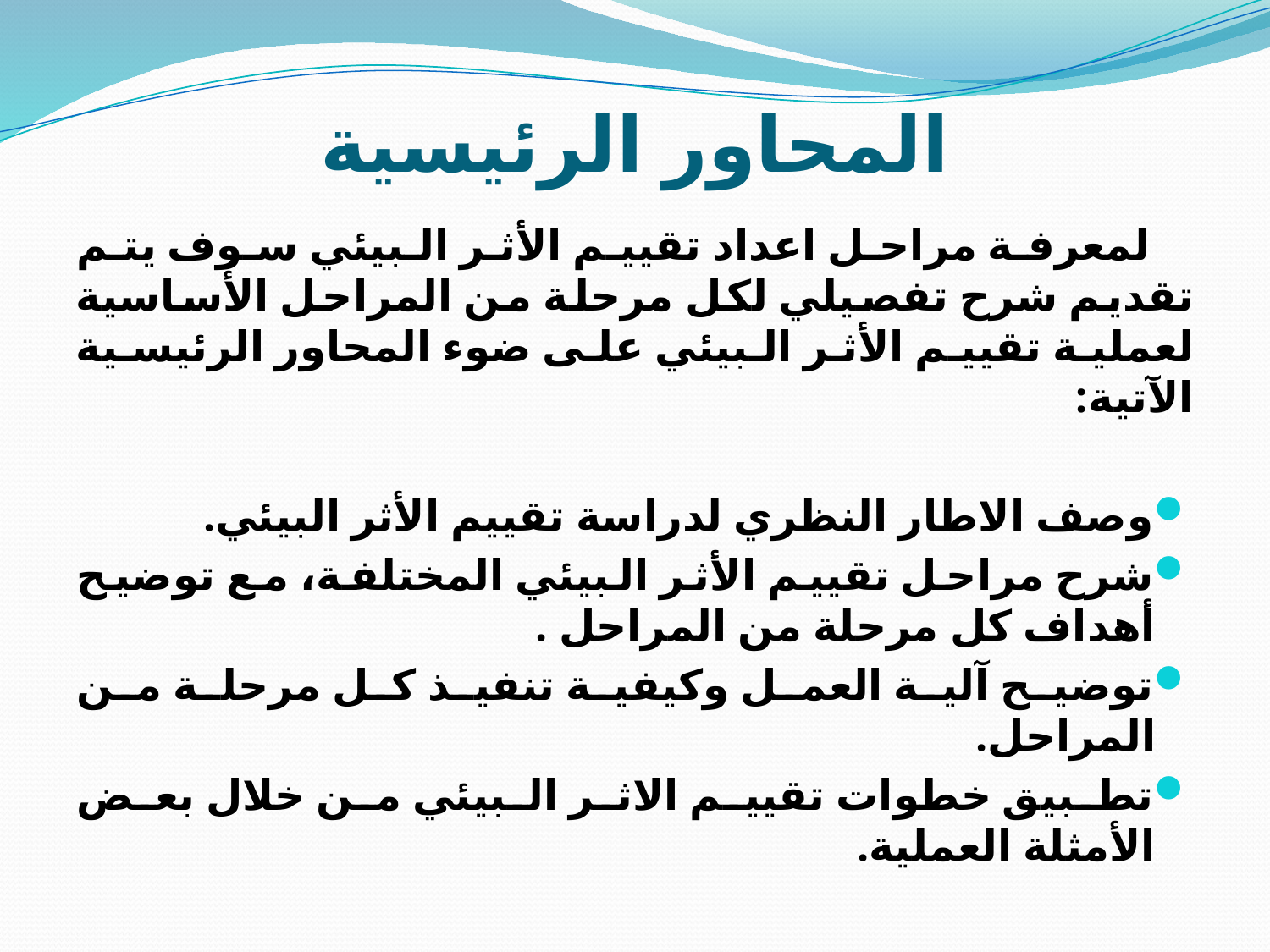

# المحاور الرئيسية
    لمعرفة مراحل اعداد تقييم الأثر البيئي سوف يتم تقديم شرح تفصيلي لكل مرحلة من المراحل الأساسية لعملية تقييم الأثر البيئي على ضوء المحاور الرئيسية الآتية:

وصف الاطار النظري لدراسة تقييم الأثر البيئي.
شرح مراحل تقييم الأثر البيئي المختلفة، مع توضيح أهداف كل مرحلة من المراحل .
توضيح آلية العمل وكيفية تنفيذ كل مرحلة من المراحل.
تطبيق خطوات تقييم الاثر البيئي من خلال بعض الأمثلة العملية.